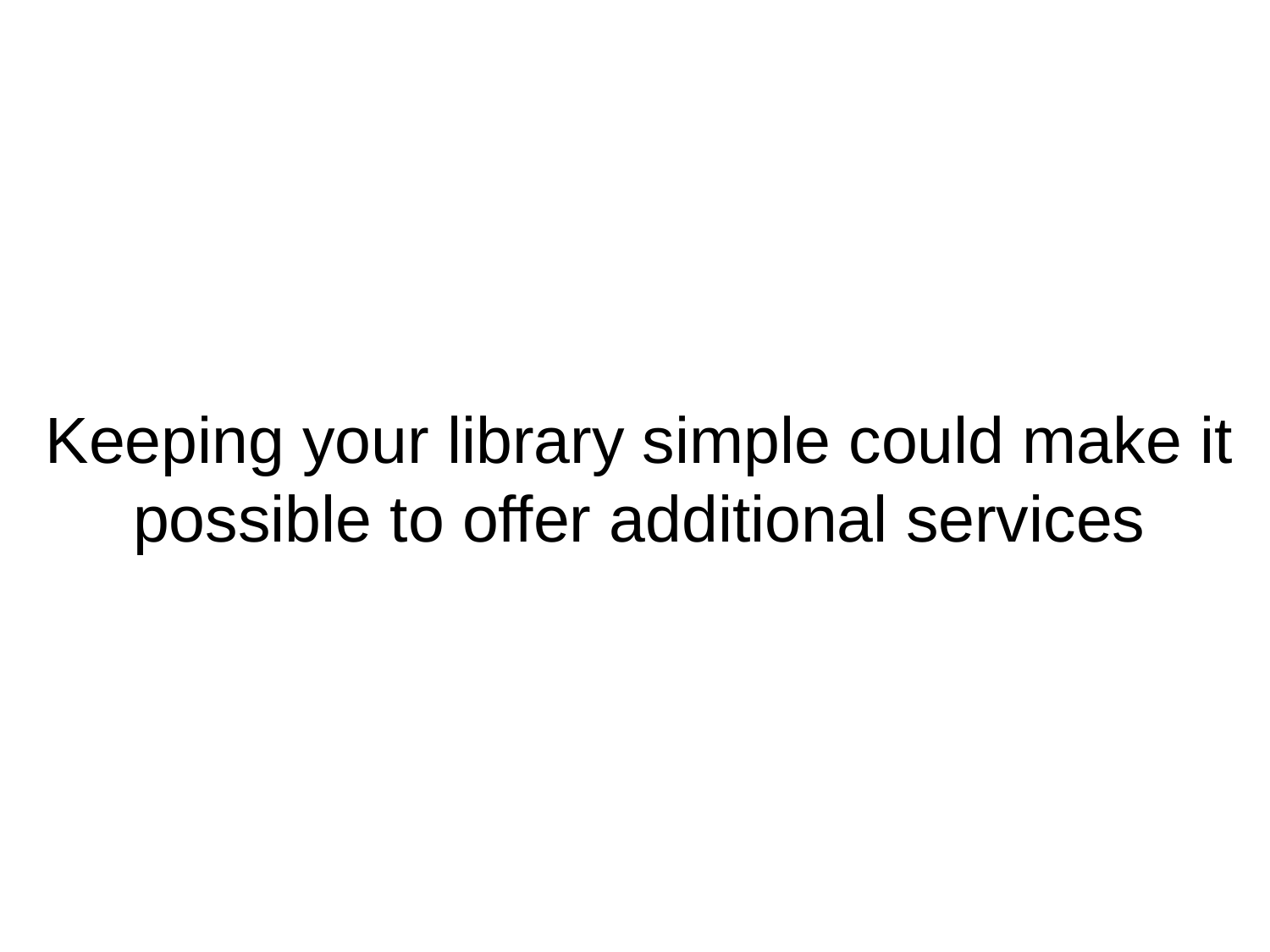

# Keeping your library simple could make it possible to offer additional services